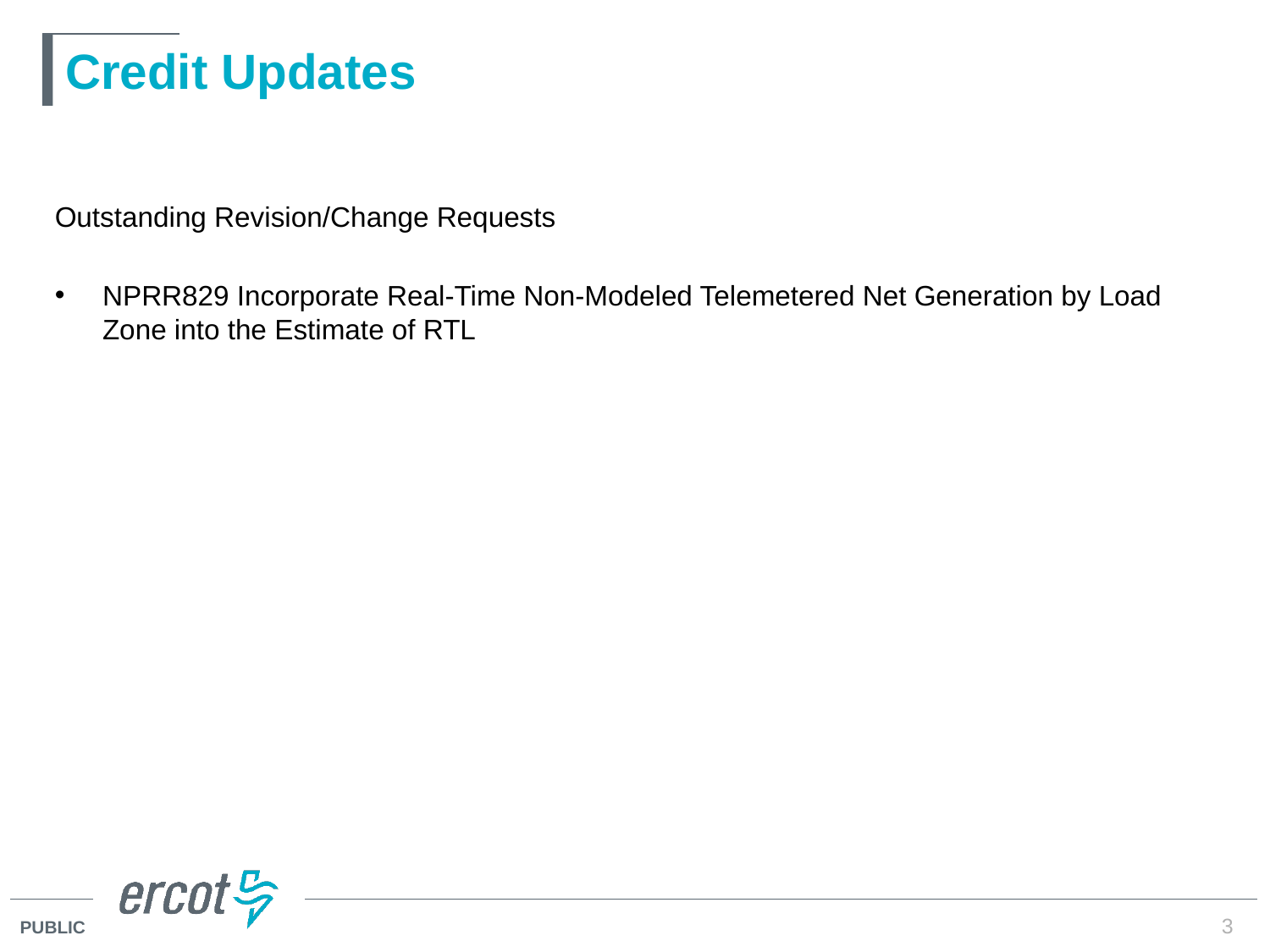

# Credit Updates
Outstanding Revision/Change Requests

NPRR829 Incorporate Real-Time Non-Modeled Telemetered Net Generation by Load Zone into the Estimate of RTL
3